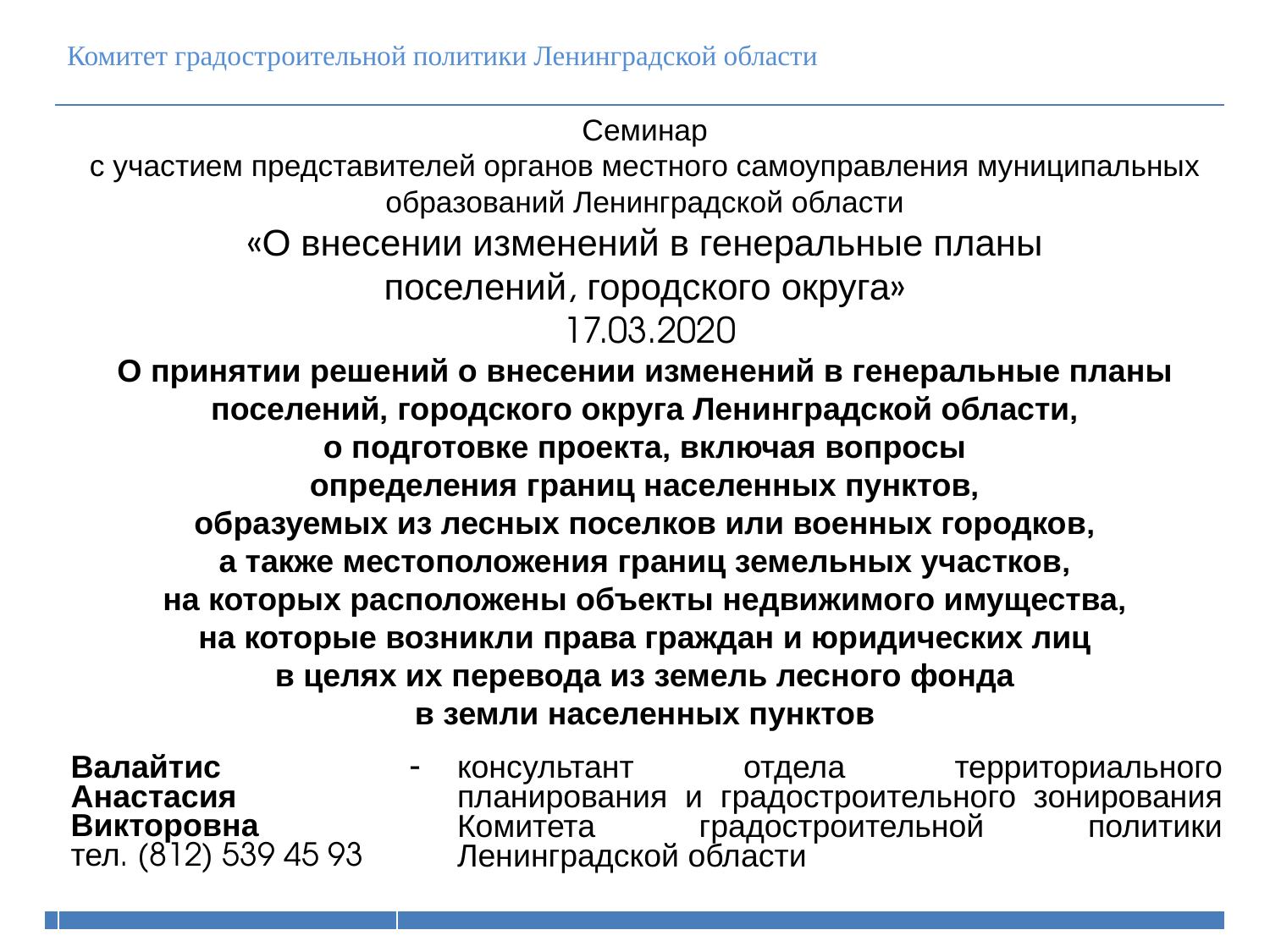

Комитет градостроительной политики Ленинградской области
Семинар
с участием представителей органов местного самоуправления муниципальных образований Ленинградской области
«О внесении изменений в генеральные планы
поселений, городского округа»
 17.03.2020
О принятии решений о внесении изменений в генеральные планы поселений, городского округа Ленинградской области,
о подготовке проекта, включая вопросы
определения границ населенных пунктов,
образуемых из лесных поселков или военных городков,
а также местоположения границ земельных участков,
на которых расположены объекты недвижимого имущества,
на которые возникли права граждан и юридических лиц
в целях их перевода из земель лесного фонда
в земли населенных пунктов
| Валайтис Анастасия Викторовна тел. (812) 539 45 93 | консультант отдела территориального планирования и градостроительного зонирования Комитета градостроительной политики Ленинградской области |
| --- | --- |